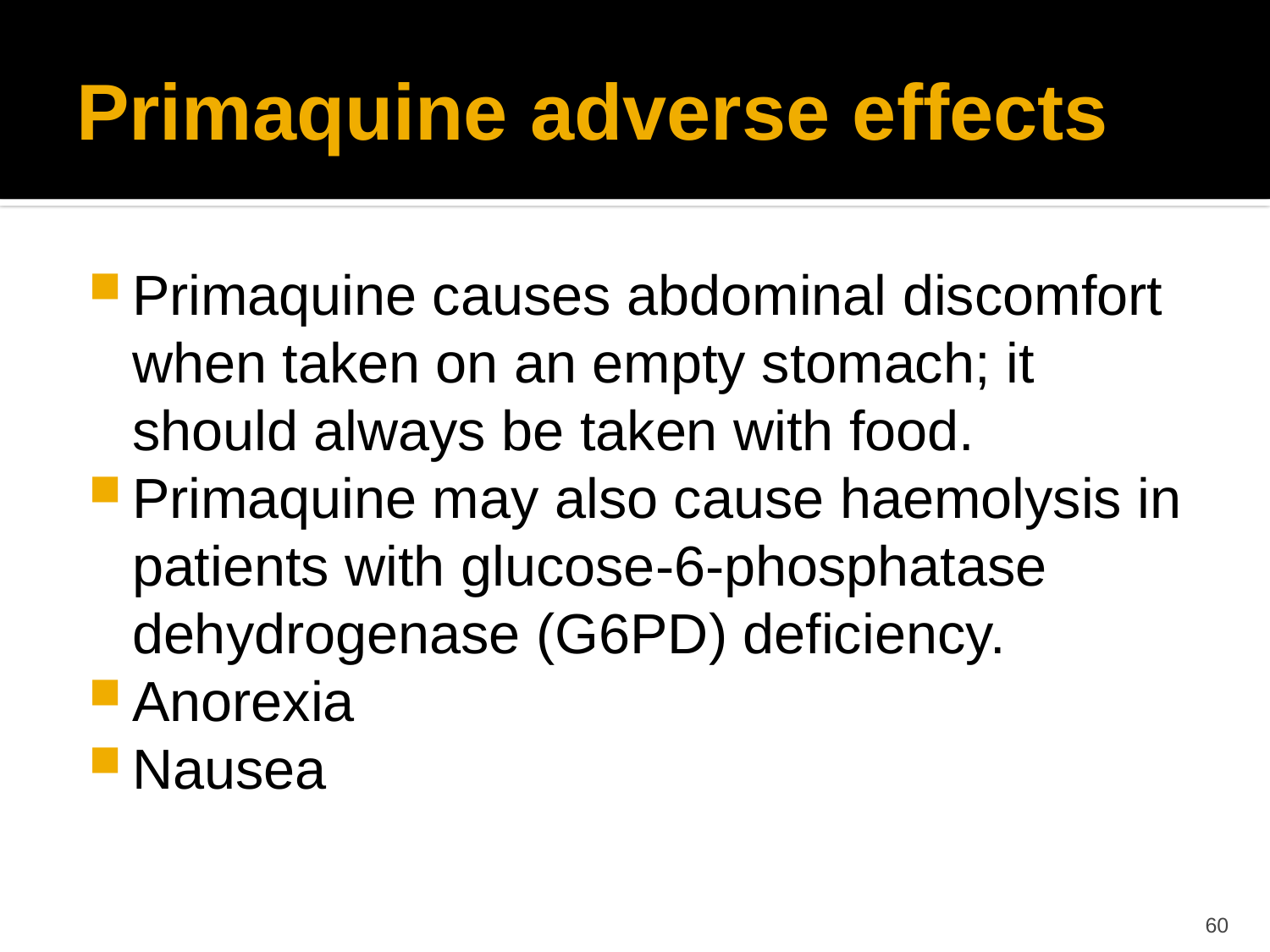

# Primaquine adverse effects
Primaquine causes abdominal discomfort when taken on an empty stomach; it should always be taken with food.
Primaquine may also cause haemolysis in patients with glucose-6-phosphatase dehydrogenase (G6PD) deficiency.
Anorexia
Nausea

60